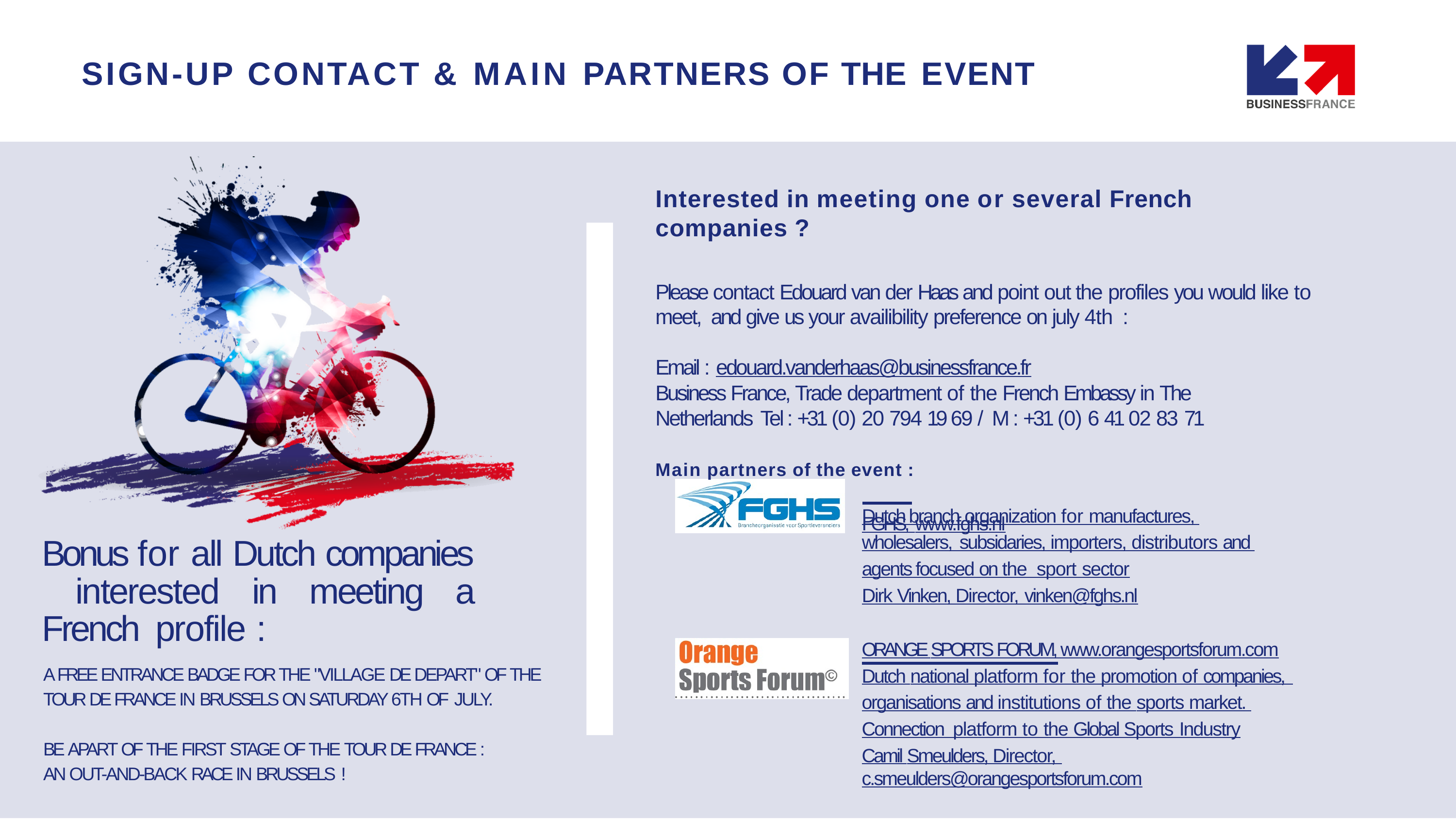

# SIGN-UP CONTACT & MAIN PARTNERS OF THE EVENT

Interested in meeting one or several French companies ?

Please contact Edouard van der Haas and point out the profiles you would like to meet,  and give us your availibility preference on july 4th :

Email : edouard.vanderhaas@businessfrance.fr
Business France, Trade department of the French Embassy in The Netherlands  Tel : +31 (0) 20 794 19 69 / M : +31 (0) 6 41 02 83 71

Main partners of the event :

FGHS, www.fghs.nl

Dutch branch organization for manufactures, wholesalers,  subsidaries, importers, distributors and agents focused on the  sport sector
Dirk Vinken, Director, vinken@fghs.nl

Bonus for all Dutch companies  interested in meeting a French  profile :
A FREE ENTRANCE BADGE FOR THE "VILLAGE DE DEPART" OF THE  TOUR DE FRANCE IN BRUSSELS ON SATURDAY 6TH OF JULY.
ORANGE SPORTS FORUM, www.orangesportsforum.com

Dutch national platform for the promotion of companies,  organisations and institutions of the sports market. Connection  platform to the Global Sports Industry
Camil Smeulders, Director, c.smeulders@orangesportsforum.com

BE APART OF THE FIRST STAGE OF THE TOUR DE FRANCE :  AN OUT-AND-BACK RACE IN BRUSSELS !